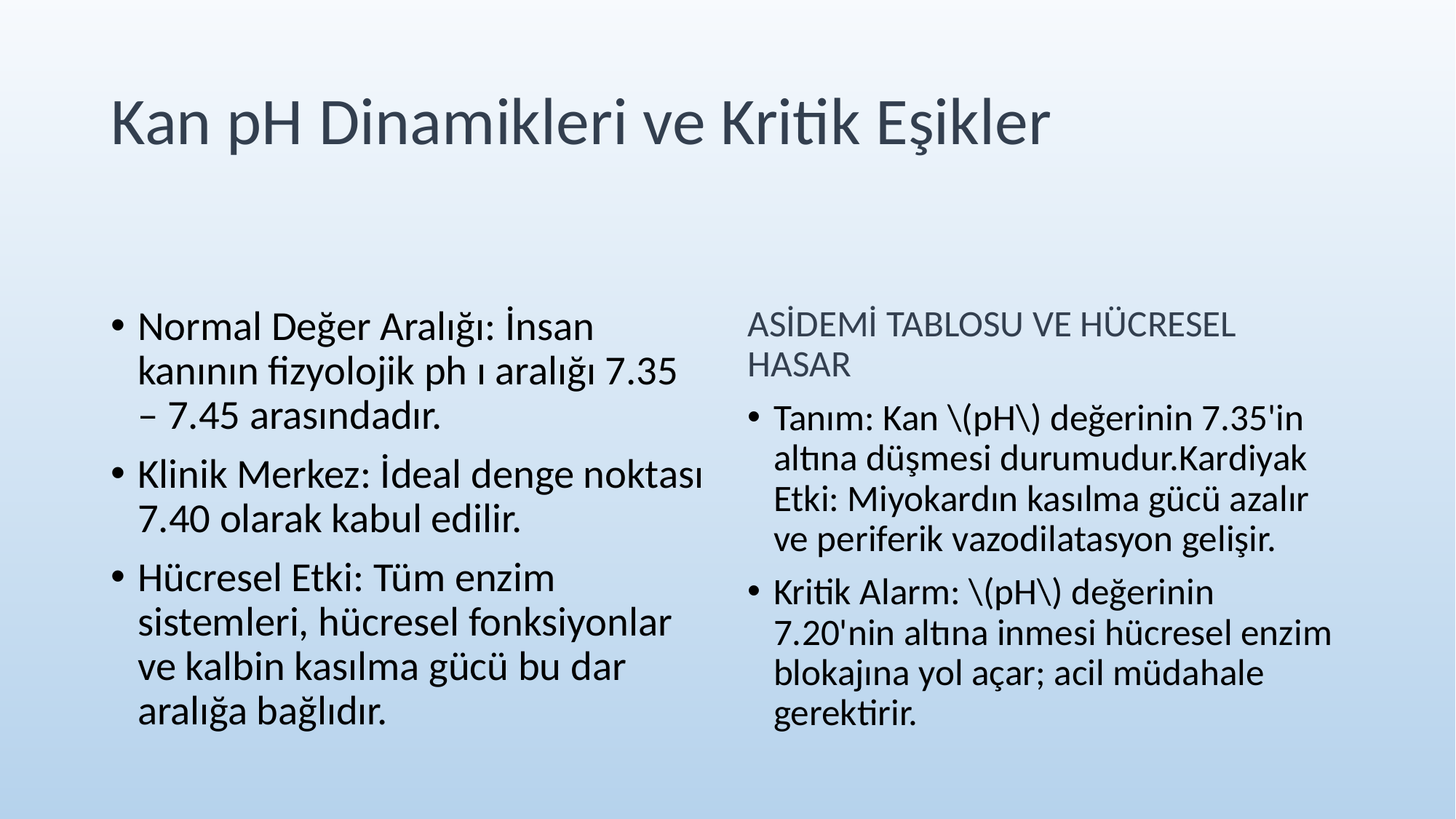

# Kan pH Dinamikleri ve Kritik Eşikler
Normal Değer Aralığı: İnsan kanının fizyolojik ph ı aralığı 7.35 – 7.45 arasındadır.
Klinik Merkez: İdeal denge noktası 7.40 olarak kabul edilir.
Hücresel Etki: Tüm enzim sistemleri, hücresel fonksiyonlar ve kalbin kasılma gücü bu dar aralığa bağlıdır.
ASİDEMİ TABLOSU VE HÜCRESEL HASAR
Tanım: Kan \(pH\) değerinin 7.35'in altına düşmesi durumudur.Kardiyak Etki: Miyokardın kasılma gücü azalır ve periferik vazodilatasyon gelişir.
Kritik Alarm: \(pH\) değerinin 7.20'nin altına inmesi hücresel enzim blokajına yol açar; acil müdahale gerektirir.